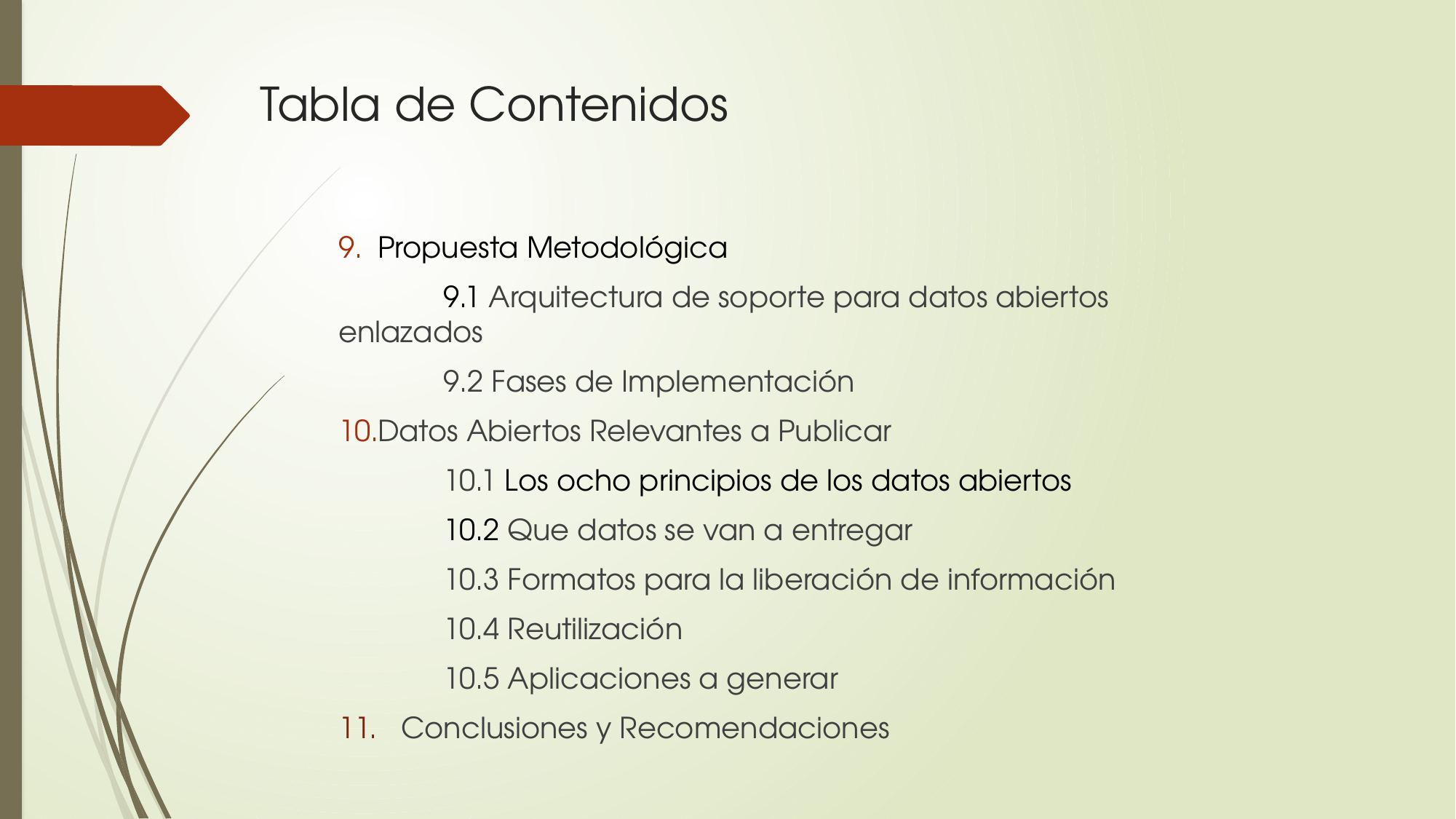

# Tabla de Contenidos
Propuesta Metodológica
	9.1 Arquitectura de soporte para datos abiertos enlazados
	9.2 Fases de Implementación
Datos Abiertos Relevantes a Publicar
	10.1 Los ocho principios de los datos abiertos
	10.2 Que datos se van a entregar
	10.3 Formatos para la liberación de información
	10.4 Reutilización
	10.5 Aplicaciones a generar
11.   Conclusiones y Recomendaciones